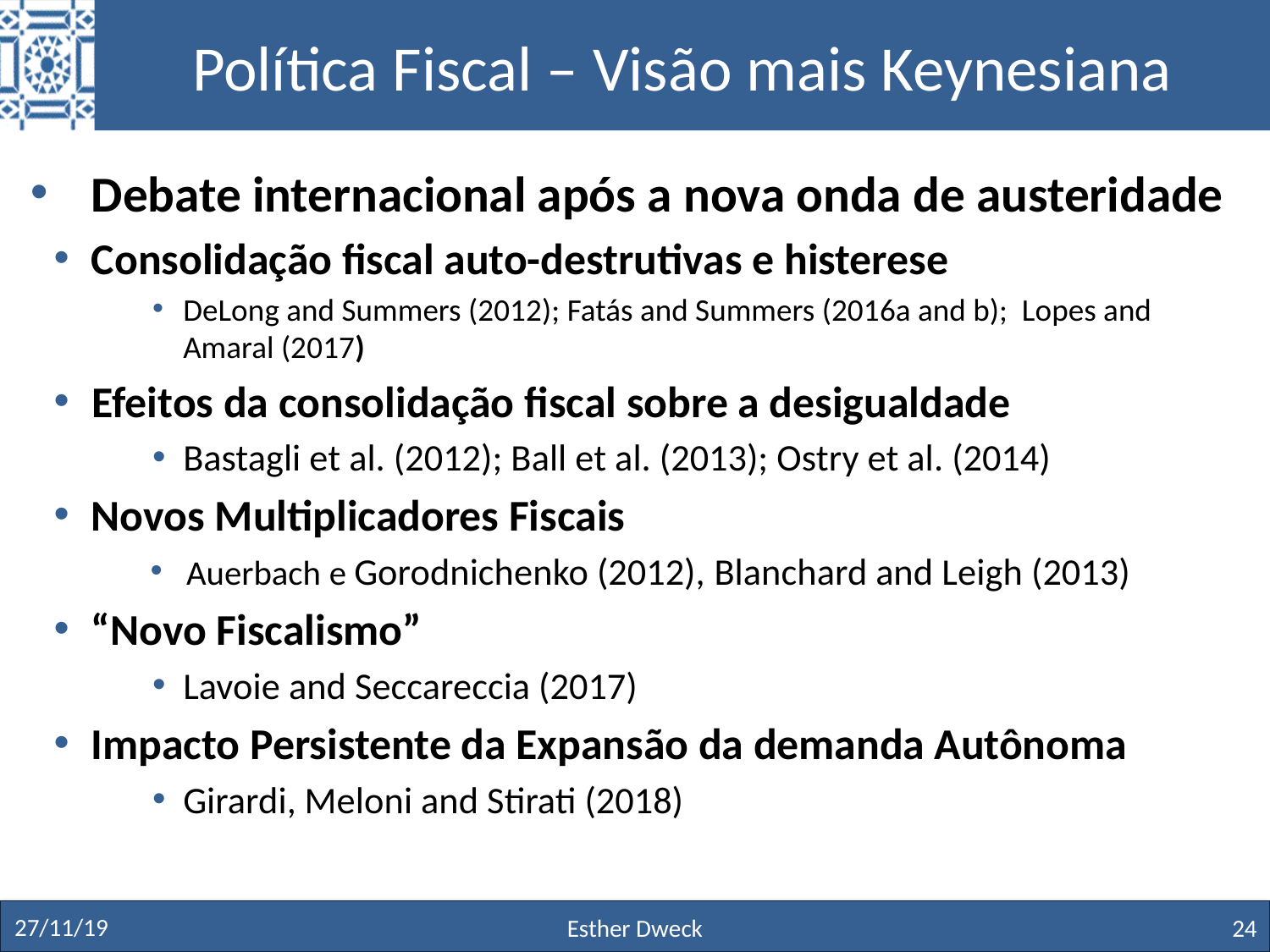

# Política Fiscal – Visão mais Keynesiana
Debate internacional após a nova onda de austeridade
Consolidação fiscal auto-destrutivas e histerese
DeLong and Summers (2012); Fatás and Summers (2016a and b);  Lopes and Amaral (2017)
Efeitos da consolidação fiscal sobre a desigualdade
Bastagli et al. (2012); Ball et al. (2013); Ostry et al. (2014)
Novos Multiplicadores Fiscais
Auerbach e Gorodnichenko (2012), Blanchard and Leigh (2013)
“Novo Fiscalismo”
Lavoie and Seccareccia (2017)
Impacto Persistente da Expansão da demanda Autônoma
Girardi, Meloni and Stirati (2018)

27/11/19
Esther Dweck
24